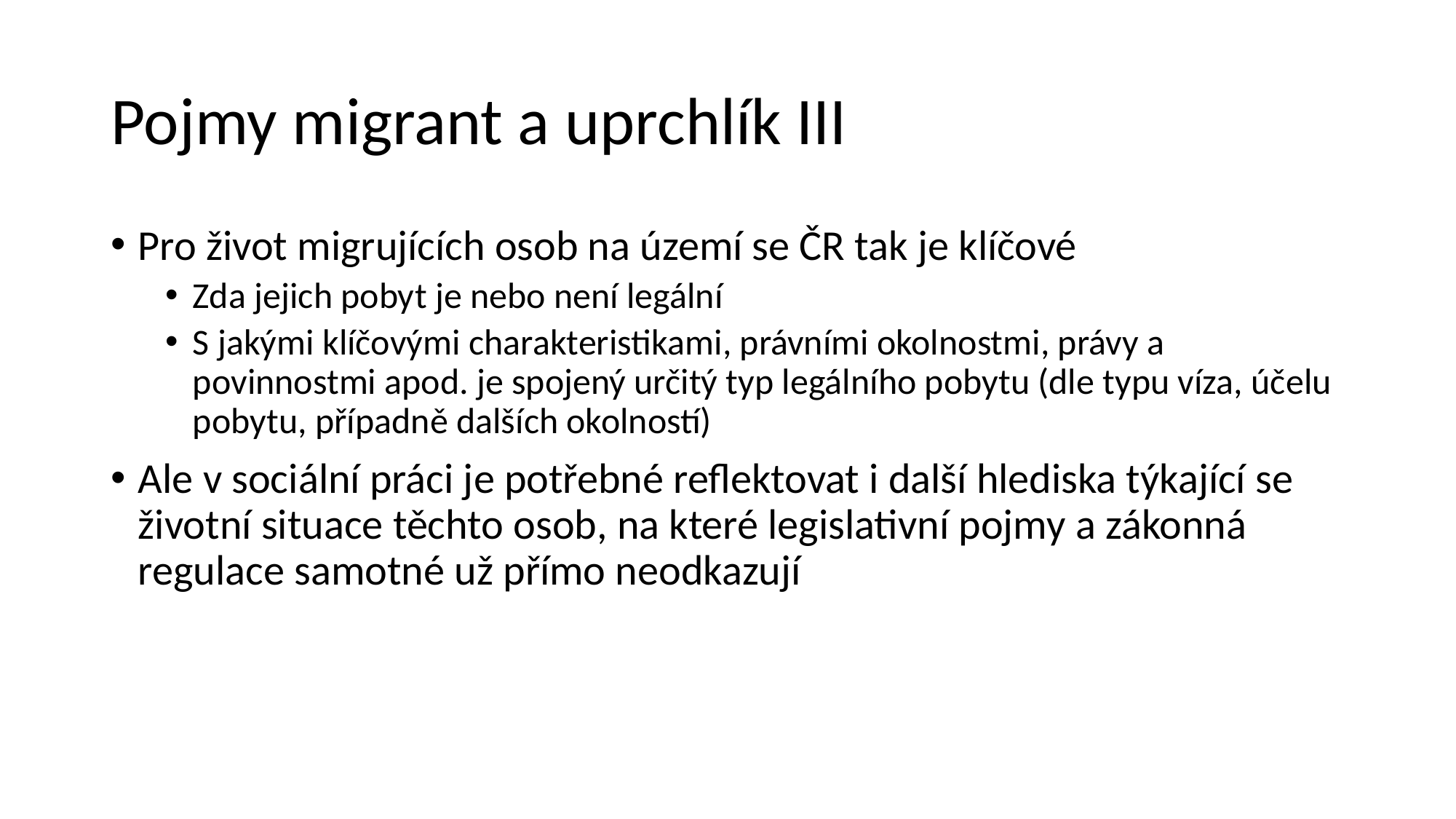

# Pojmy migrant a uprchlík III
Pro život migrujících osob na území se ČR tak je klíčové
Zda jejich pobyt je nebo není legální
S jakými klíčovými charakteristikami, právními okolnostmi, právy a povinnostmi apod. je spojený určitý typ legálního pobytu (dle typu víza, účelu pobytu, případně dalších okolností)
Ale v sociální práci je potřebné reflektovat i další hlediska týkající se životní situace těchto osob, na které legislativní pojmy a zákonná regulace samotné už přímo neodkazují